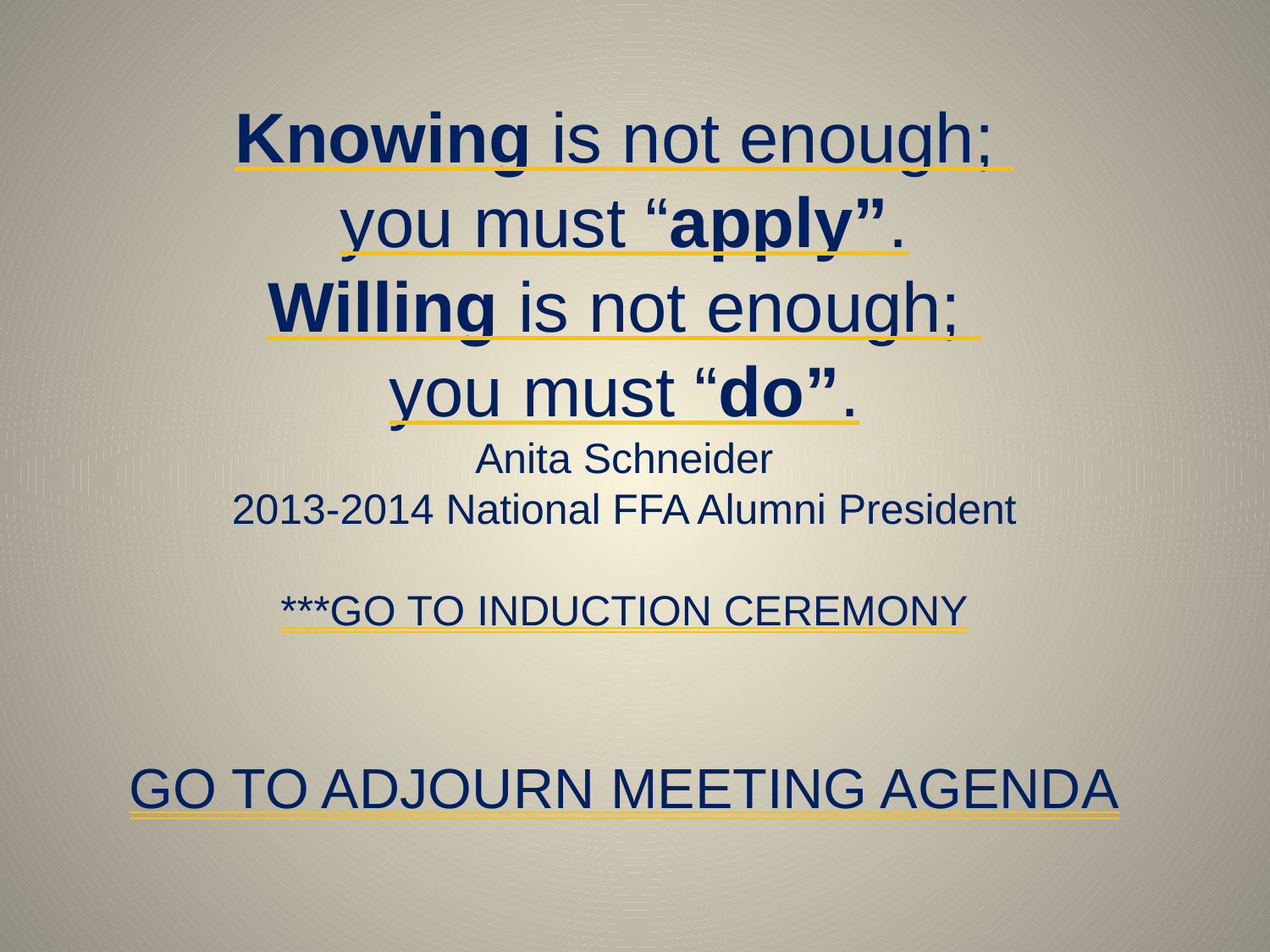

Knowing is not enough;
you must “apply”.
Willing is not enough;
you must “do”.
Anita Schneider
2013-2014 National FFA Alumni President

***GO TO INDUCTION CEREMONY

GO TO ADJOURN MEETING AGENDA